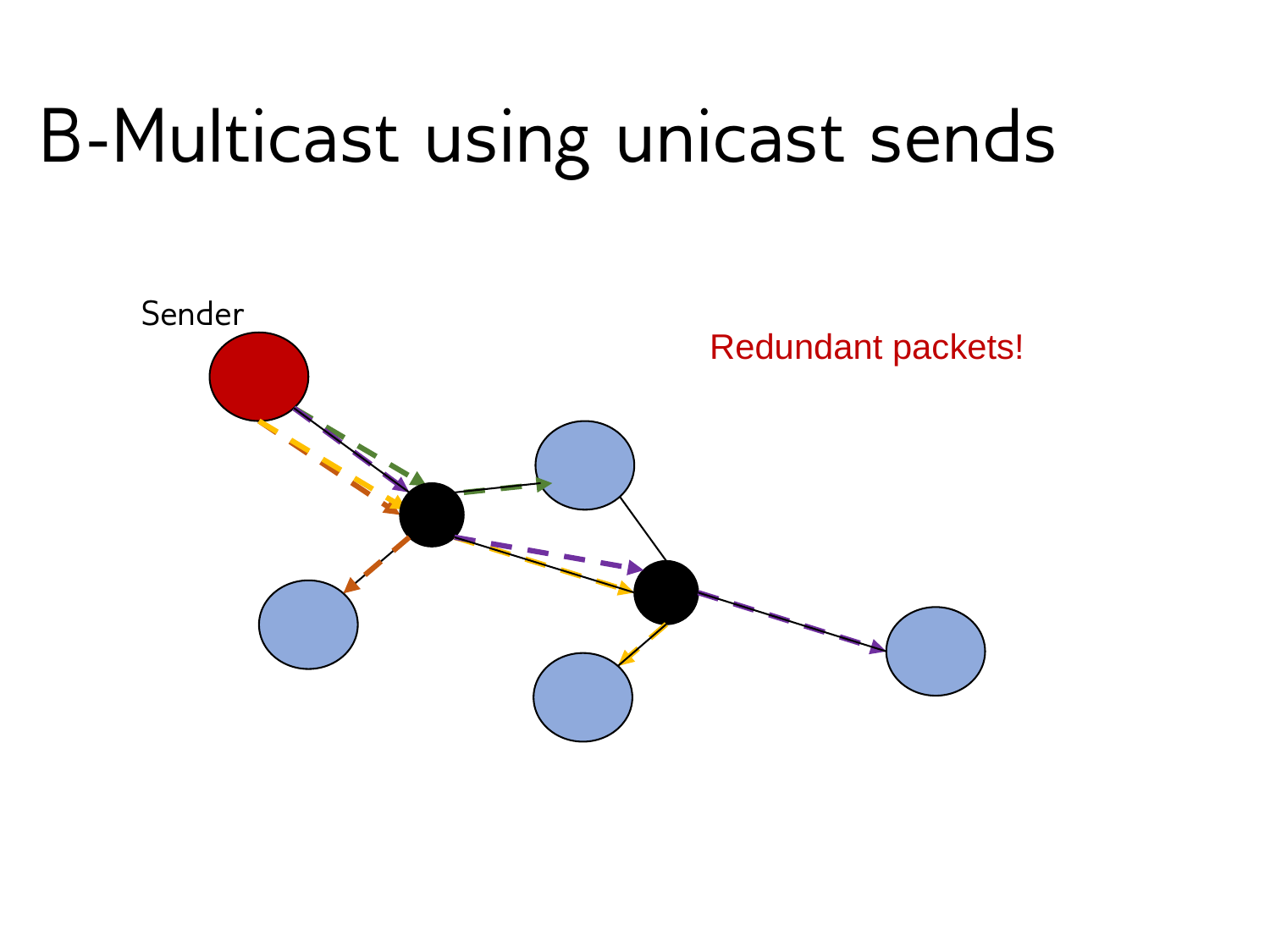

# B-Multicast using unicast sends

Sender
Redundant packets!